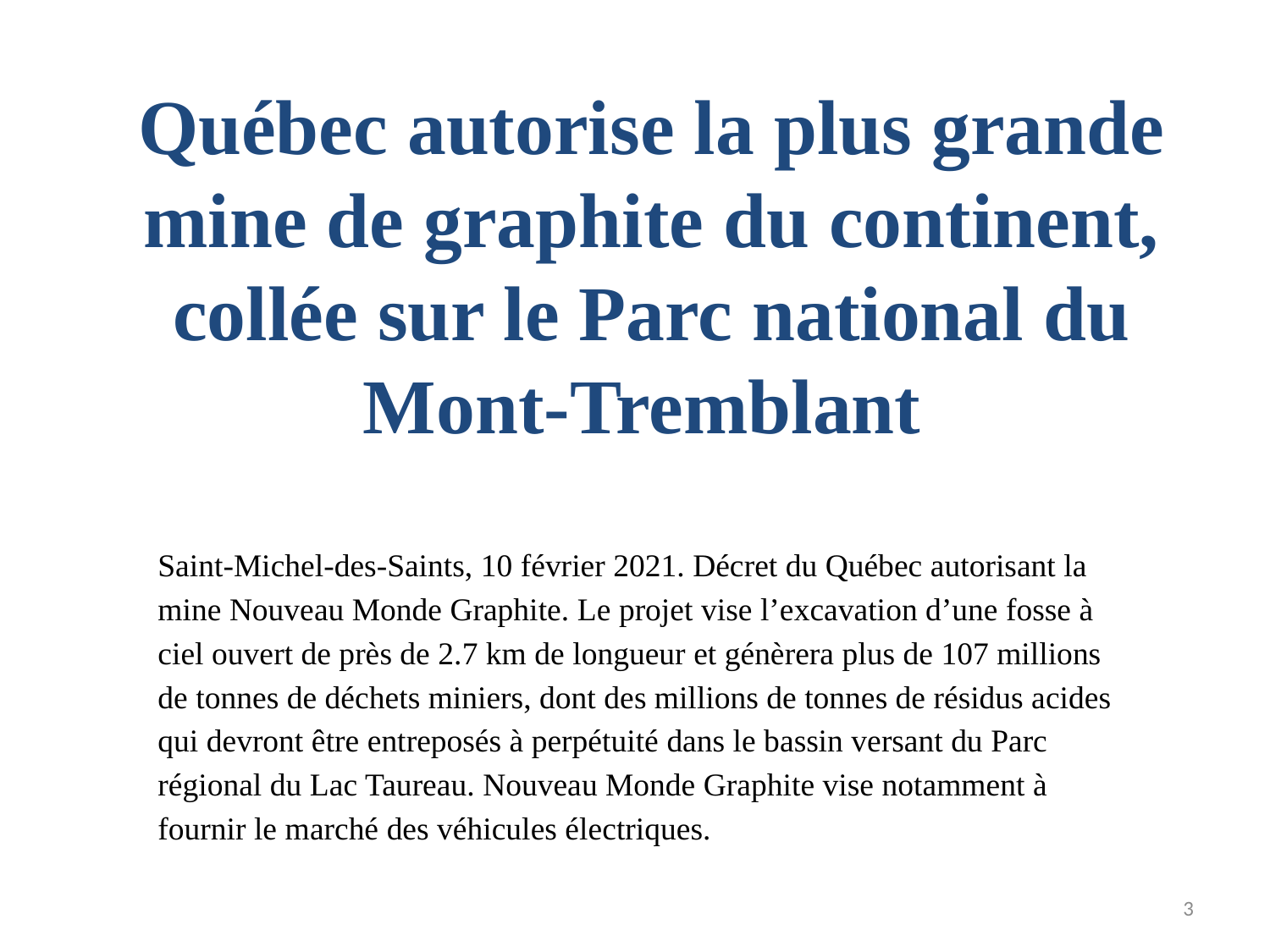

Québec autorise la plus grande mine de graphite du continent, collée sur le Parc national du Mont-Tremblant

Saint-Michel-des-Saints, 10 février 2021. Décret du Québec autorisant la mine Nouveau Monde Graphite. Le projet vise l’excavation d’une fosse à ciel ouvert de près de 2.7 km de longueur et génèrera plus de 107 millions de tonnes de déchets miniers, dont des millions de tonnes de résidus acides qui devront être entreposés à perpétuité dans le bassin versant du Parc régional du Lac Taureau. Nouveau Monde Graphite vise notamment à fournir le marché des véhicules électriques.
3